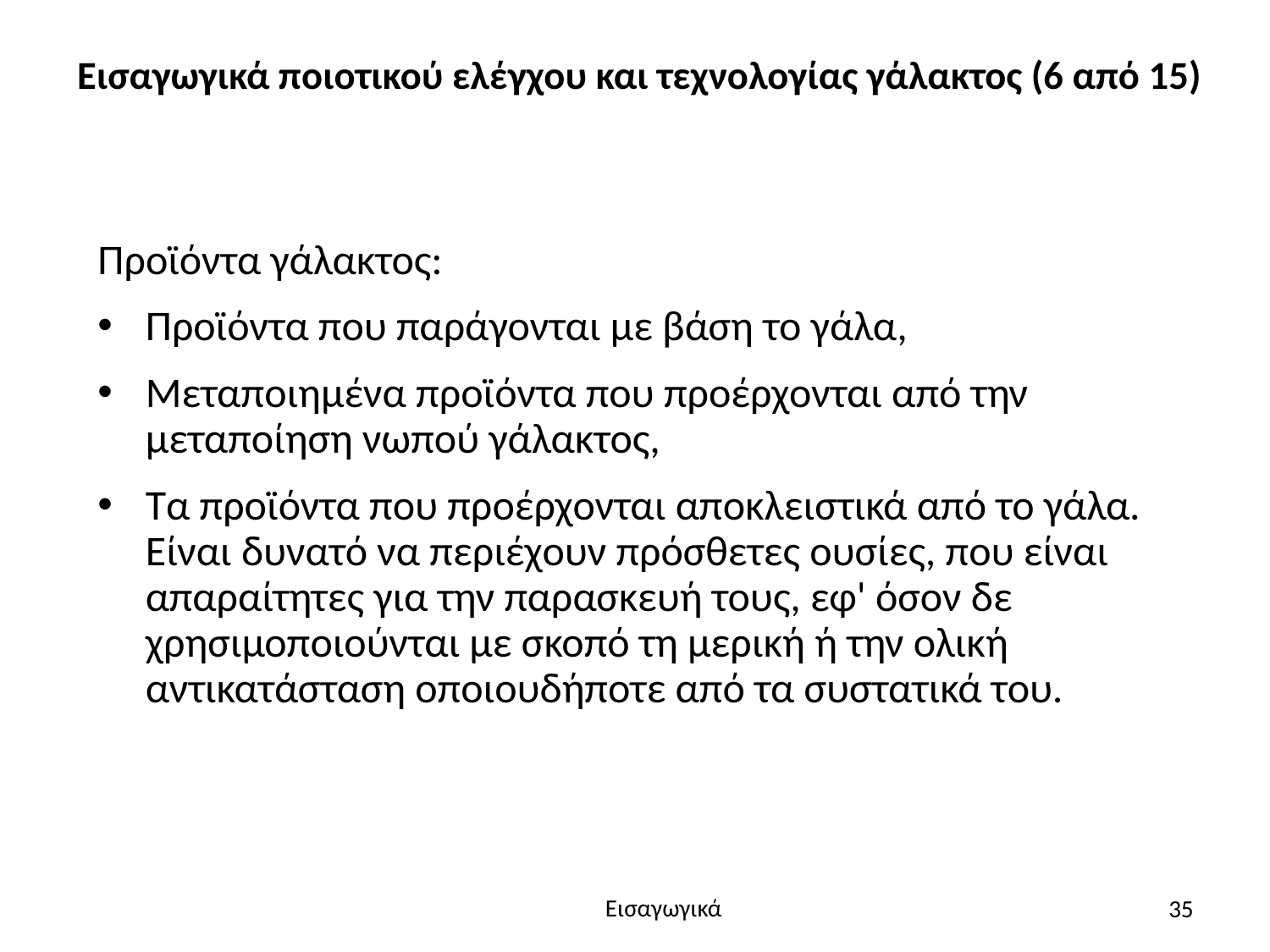

# Εισαγωγικά ποιοτικού ελέγχου και τεχνολογίας γάλακτος (6 από 15)
Προϊόντα γάλακτος:
Προϊόντα που παράγονται με βάση το γάλα,
Μεταποιημένα προϊόντα που προέρχονται από την μεταποίηση νωπού γάλακτος,
Τα προϊόντα που προέρχονται αποκλειστικά από το γάλα. Είναι δυνατό να περιέχουν πρόσθετες ουσίες, που είναι απαραίτητες για την παρασκευή τους, εφ' όσον δε χρησιμοποιούνται με σκοπό τη μερική ή την ολική αντικατάσταση οποιουδήποτε από τα συστατικά του.
35
Εισαγωγικά